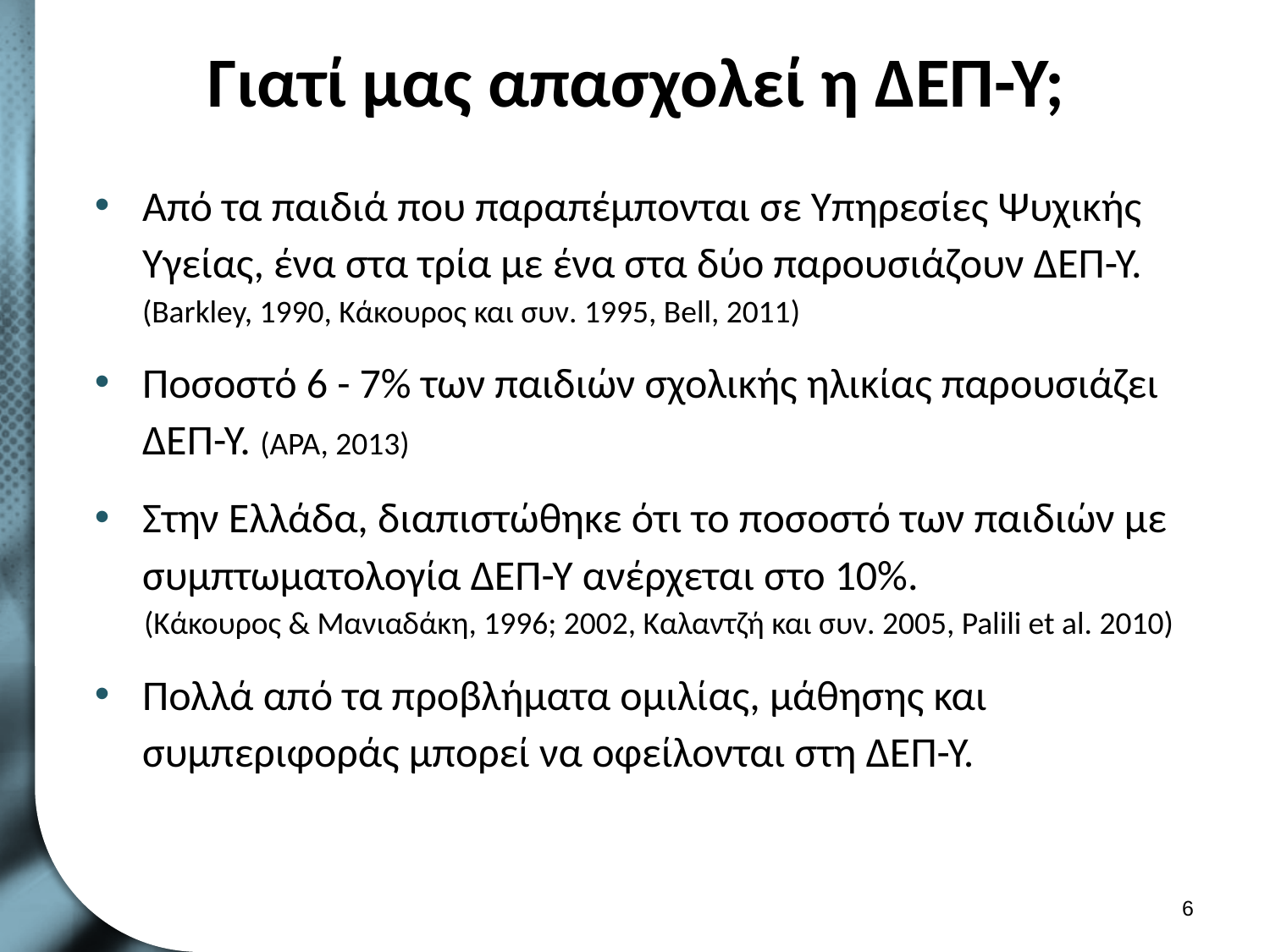

# Γιατί μας απασχολεί η ΔΕΠ-Υ;
Από τα παιδιά που παραπέμπονται σε Υπηρεσίες Ψυχικής Υγείας, ένα στα τρία με ένα στα δύο παρουσιάζουν ΔΕΠ-Υ. (Barkley, 1990, Κάκουρος και συν. 1995, Bell, 2011)
Ποσοστό 6 - 7% των παιδιών σχολικής ηλικίας παρουσιάζει ΔΕΠ-Υ. (ΑΡΑ, 2013)
Στην Ελλάδα, διαπιστώθηκε ότι το ποσοστό των παιδιών με συμπτωματολογία ΔΕΠ-Υ ανέρχεται στο 10%.
(Κάκουρος & Μανιαδάκη, 1996; 2002, Καλαντζή και συν. 2005, Palili et al. 2010)
Πολλά από τα προβλήματα ομιλίας, μάθησης και συμπεριφοράς μπορεί να οφείλονται στη ΔΕΠ-Υ.
6